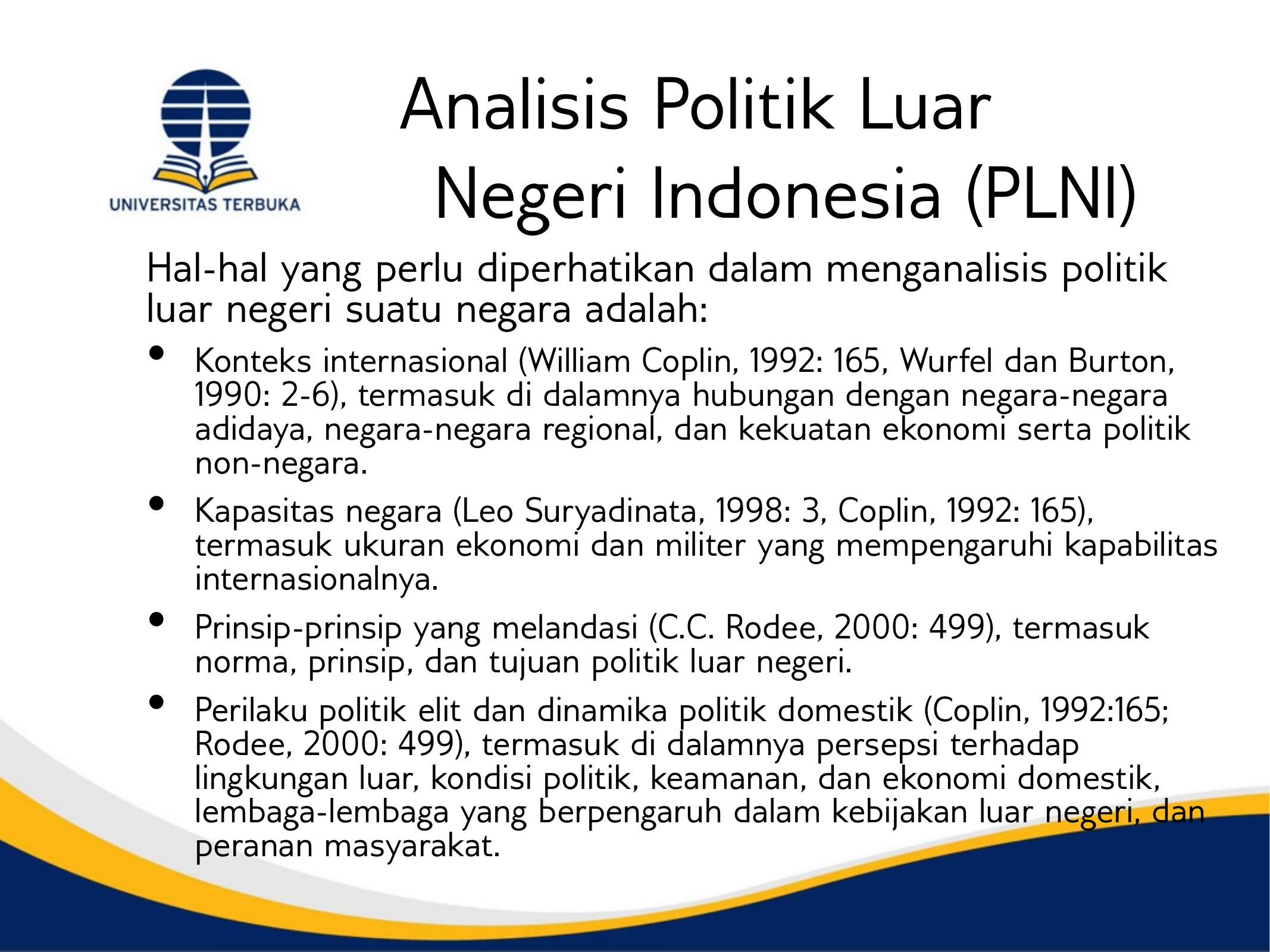

# Analisis Politik Luar Negeri Indonesia (PLNI)
Hal-hal yang perlu diperhatikan dalam menganalisis politik luar negeri suatu negara adalah:
Konteks internasional (William Coplin, 1992: 165, Wurfel dan Burton, 1990: 2-6), termasuk di dalamnya hubungan dengan negara-negara adidaya, negara-negara regional, dan kekuatan ekonomi serta politik non-negara.
Kapasitas negara (Leo Suryadinata, 1998: 3, Coplin, 1992: 165), termasuk ukuran ekonomi dan militer yang mempengaruhi kapabilitas internasionalnya.
Prinsip-prinsip yang melandasi (C.C. Rodee, 2000: 499), termasuk norma, prinsip, dan tujuan politik luar negeri.
Perilaku politik elit dan dinamika politik domestik (Coplin, 1992:165; Rodee, 2000: 499), termasuk di dalamnya persepsi terhadap lingkungan luar, kondisi politik, keamanan, dan ekonomi domestik, lembaga-lembaga yang berpengaruh dalam kebijakan luar negeri, dan peranan masyarakat.